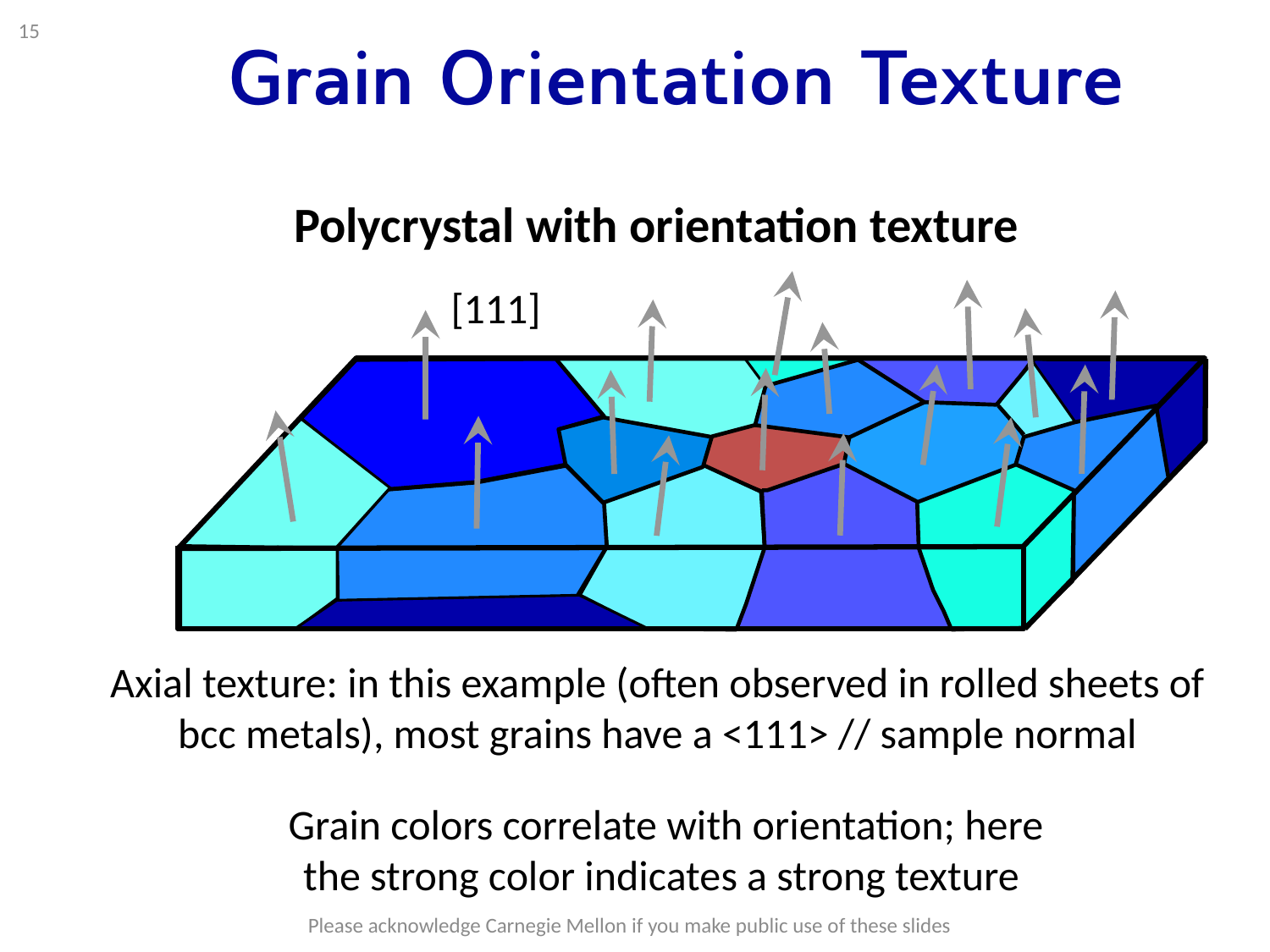

15
Grain Orientation Texture
Polycrystal with orientation texture

[111]

Axial texture: in this example (often observed in rolled sheets of bcc metals), most grains have a <111> // sample normal
Grain colors correlate with orientation; here the strong color indicates a strong texture
Please acknowledge Carnegie Mellon if you make public use of these slides